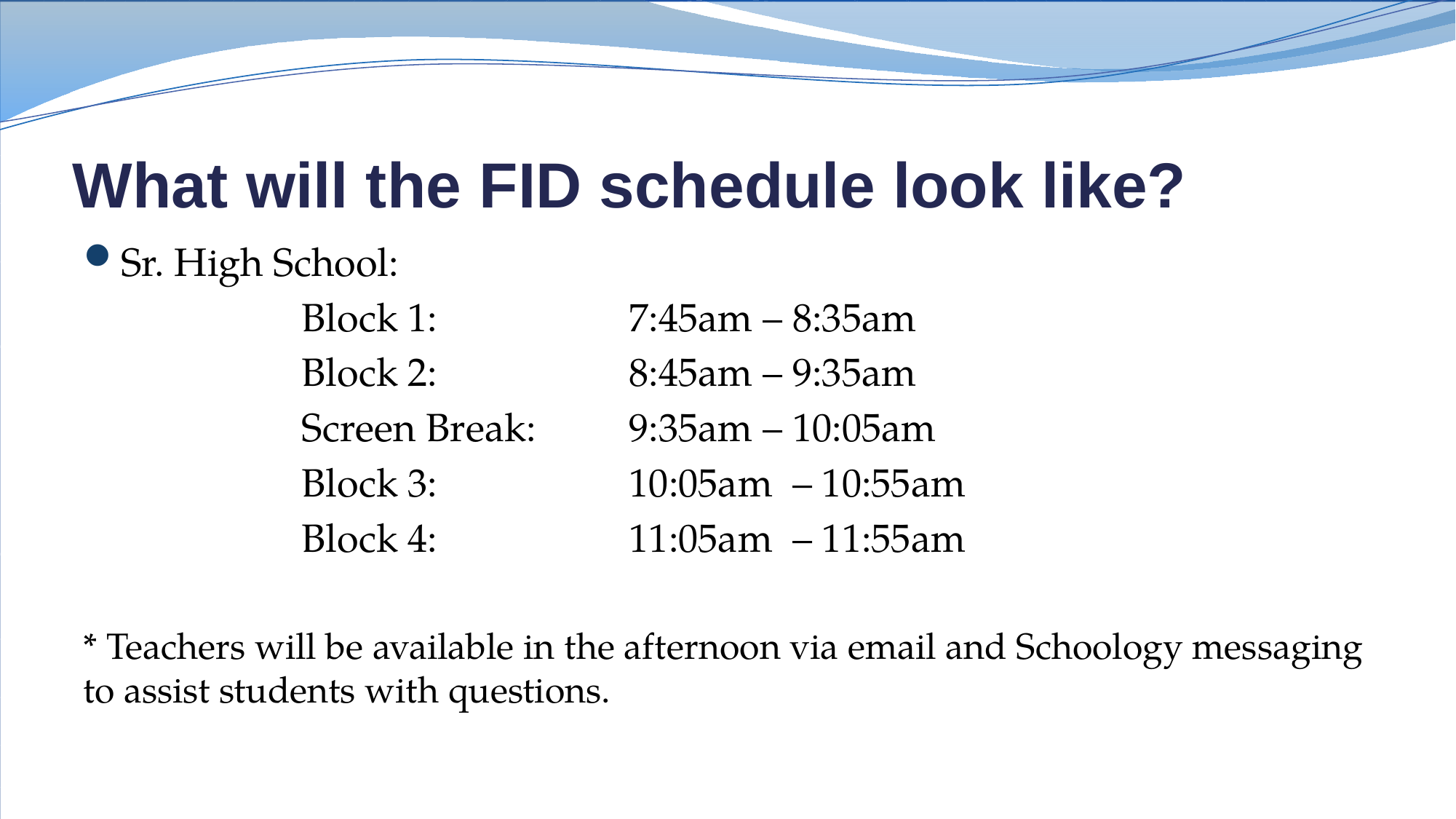

# What will the FID schedule look like?
Sr. High School:
		Block 1: 	 	7:45am – 8:35am
		Block 2: 	 	8:45am – 9:35am
		Screen Break:  	9:35am – 10:05am
		Block 3: 	 	10:05am  – 10:55am
		Block 4: 	 	11:05am  – 11:55am

* Teachers will be available in the afternoon via email and Schoology messaging to assist students with questions.